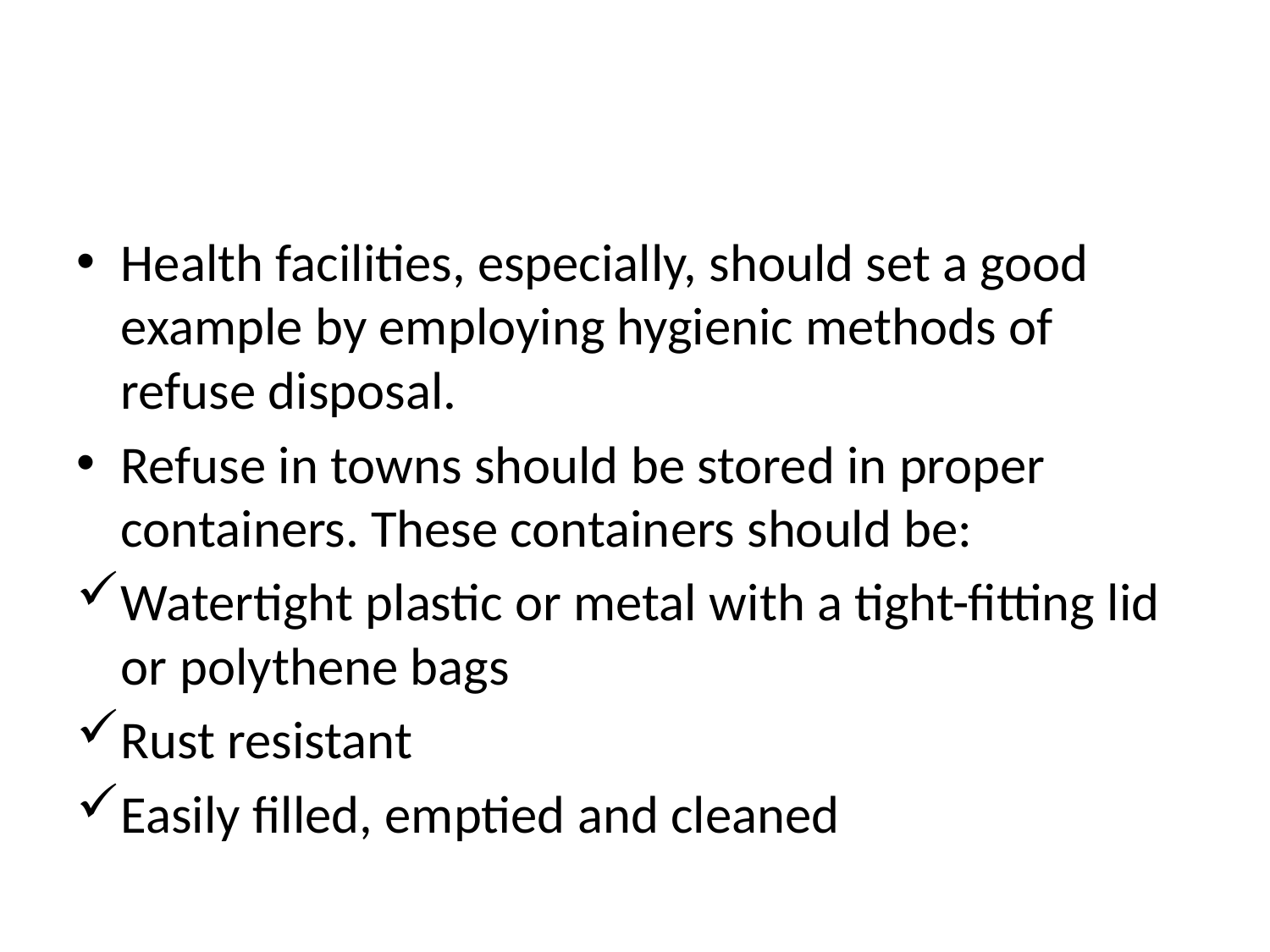

#
Health facilities, especially, should set a good example by employing hygienic methods of refuse disposal.
Refuse in towns should be stored in proper containers. These containers should be:
Watertight plastic or metal with a tight-fitting lid or polythene bags
Rust resistant
Easily filled, emptied and cleaned